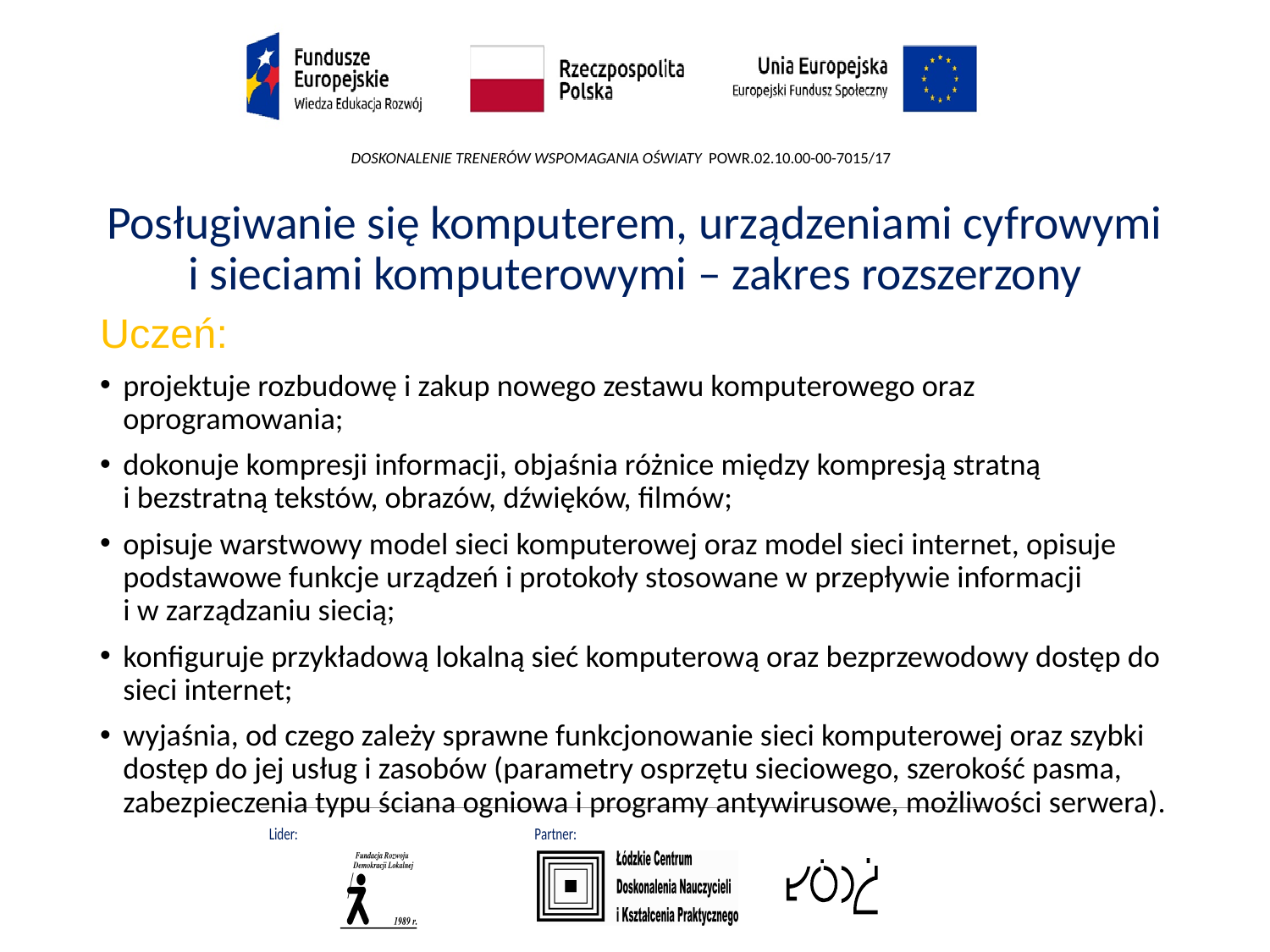

# Posługiwanie się komputerem, urządzeniami cyfrowymi i sieciami komputerowymi – zakres rozszerzony
Uczeń:
projektuje rozbudowę i zakup nowego zestawu komputerowego oraz oprogramowania;
dokonuje kompresji informacji, objaśnia różnice między kompresją stratną
i bezstratną tekstów, obrazów, dźwięków, filmów;
opisuje warstwowy model sieci komputerowej oraz model sieci internet, opisuje podstawowe funkcje urządzeń i protokoły stosowane w przepływie informacji
i w zarządzaniu siecią;
konfiguruje przykładową lokalną sieć komputerową oraz bezprzewodowy dostęp do sieci internet;
wyjaśnia, od czego zależy sprawne funkcjonowanie sieci komputerowej oraz szybki dostęp do jej usług i zasobów (parametry osprzętu sieciowego, szerokość pasma, zabezpieczenia typu ściana ogniowa i programy antywirusowe, możliwości serwera).